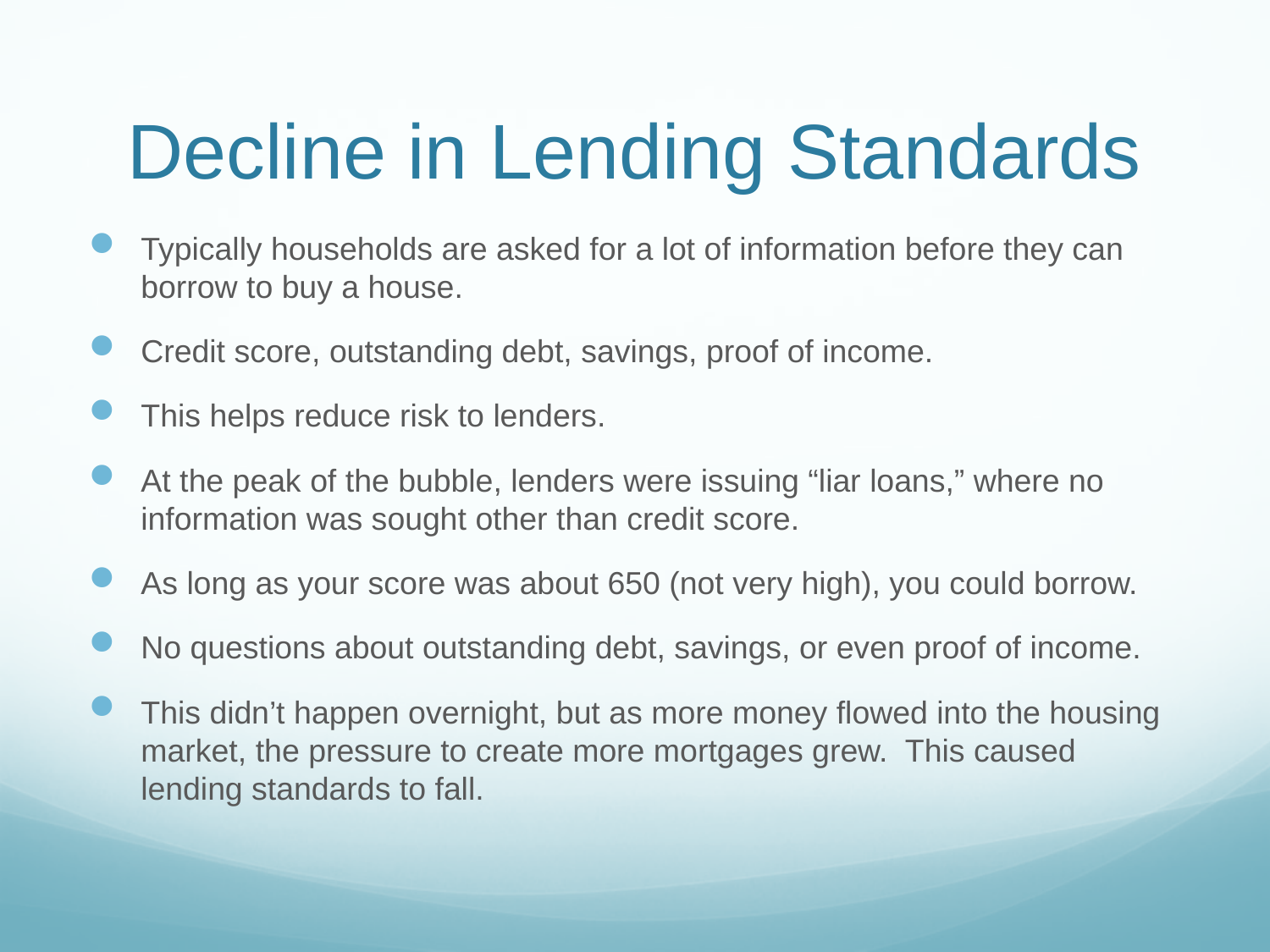

# Decline in Lending Standards
Typically households are asked for a lot of information before they can borrow to buy a house.
Credit score, outstanding debt, savings, proof of income.
This helps reduce risk to lenders.
At the peak of the bubble, lenders were issuing “liar loans,” where no information was sought other than credit score.
As long as your score was about 650 (not very high), you could borrow.
No questions about outstanding debt, savings, or even proof of income.
This didn’t happen overnight, but as more money flowed into the housing market, the pressure to create more mortgages grew.  This caused lending standards to fall.